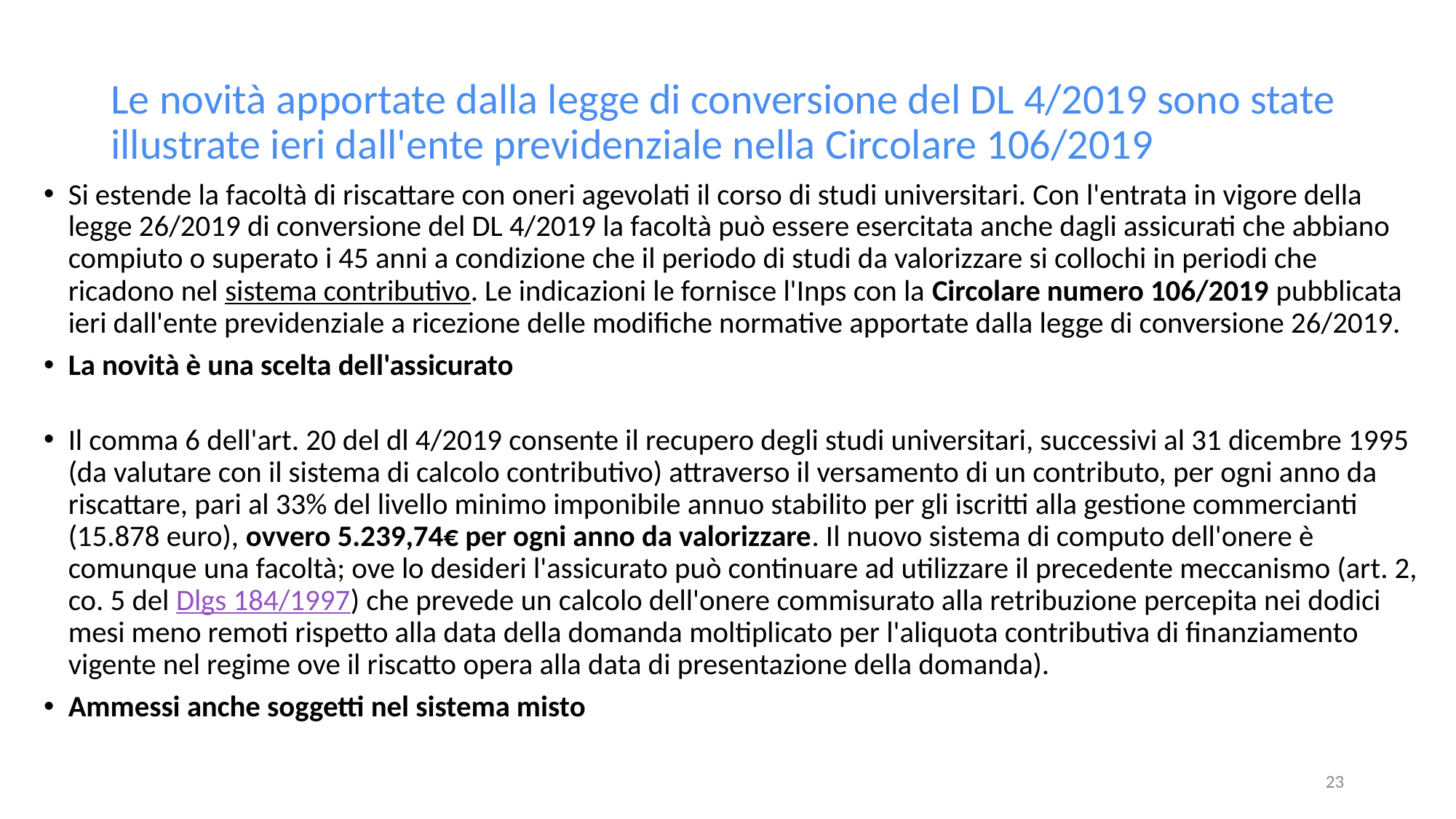

# Le novità apportate dalla legge di conversione del DL 4/2019 sono state illustrate ieri dall'ente previdenziale nella Circolare 106/2019
Si estende la facoltà di riscattare con oneri agevolati il corso di studi universitari. Con l'entrata in vigore della legge 26/2019 di conversione del DL 4/2019 la facoltà può essere esercitata anche dagli assicurati che abbiano compiuto o superato i 45 anni a condizione che il periodo di studi da valorizzare si collochi in periodi che ricadono nel sistema contributivo. Le indicazioni le fornisce l'Inps con la Circolare numero 106/2019 pubblicata ieri dall'ente previdenziale a ricezione delle modifiche normative apportate dalla legge di conversione 26/2019.
La novità è una scelta dell'assicurato
Il comma 6 dell'art. 20 del dl 4/2019 consente il recupero degli studi universitari, successivi al 31 dicembre 1995 (da valutare con il sistema di calcolo contributivo) attraverso il versamento di un contributo, per ogni anno da riscattare, pari al 33% del livello minimo imponibile annuo stabilito per gli iscritti alla gestione commercianti (15.878 euro), ovvero 5.239,74€ per ogni anno da valorizzare. Il nuovo sistema di computo dell'onere è comunque una facoltà; ove lo desideri l'assicurato può continuare ad utilizzare il precedente meccanismo (art. 2, co. 5 del Dlgs 184/1997) che prevede un calcolo dell'onere commisurato alla retribuzione percepita nei dodici mesi meno remoti rispetto alla data della domanda moltiplicato per l'aliquota contributiva di finanziamento vigente nel regime ove il riscatto opera alla data di presentazione della domanda).
Ammessi anche soggetti nel sistema misto

23